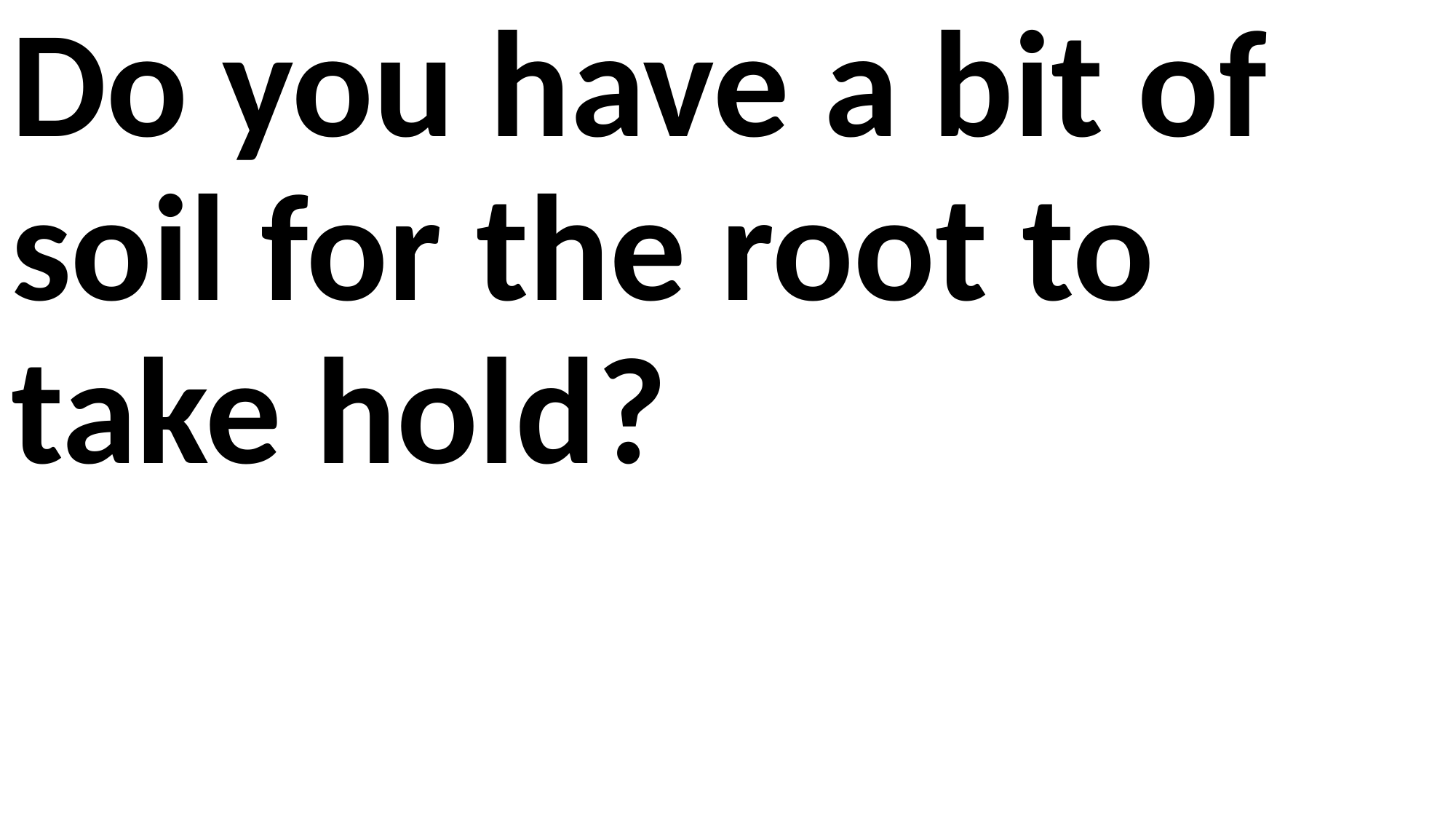

Do you have a bit of soil for the root to take hold?